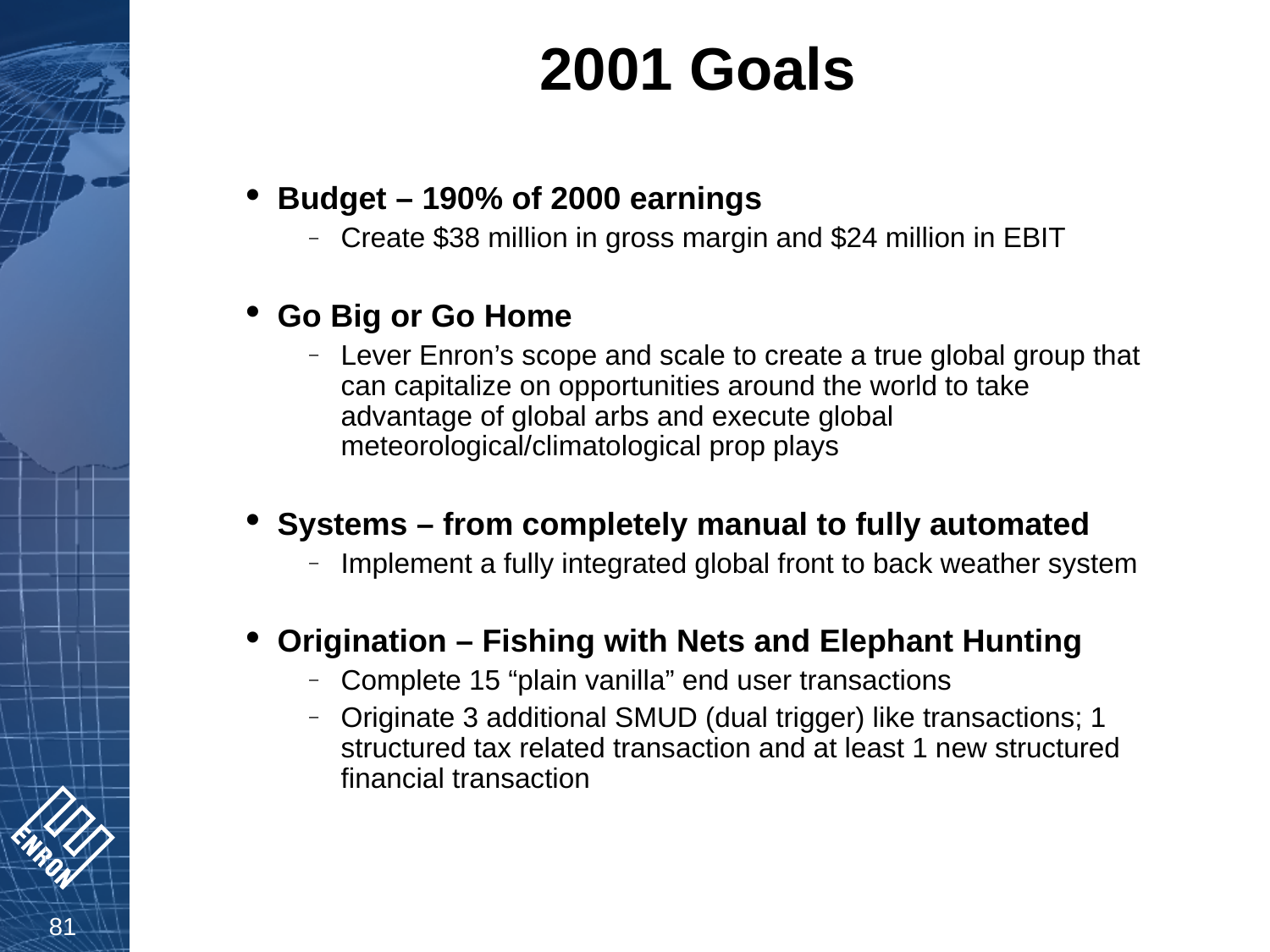

2001 Goals
Budget – 190% of 2000 earnings
Create $38 million in gross margin and $24 million in EBIT

Go Big or Go Home
Lever Enron’s scope and scale to create a true global group that can capitalize on opportunities around the world to take advantage of global arbs and execute global meteorological/climatological prop plays

Systems – from completely manual to fully automated
Implement a fully integrated global front to back weather system

Origination – Fishing with Nets and Elephant Hunting
Complete 15 “plain vanilla” end user transactions
Originate 3 additional SMUD (dual trigger) like transactions; 1 structured tax related transaction and at least 1 new structured financial transaction